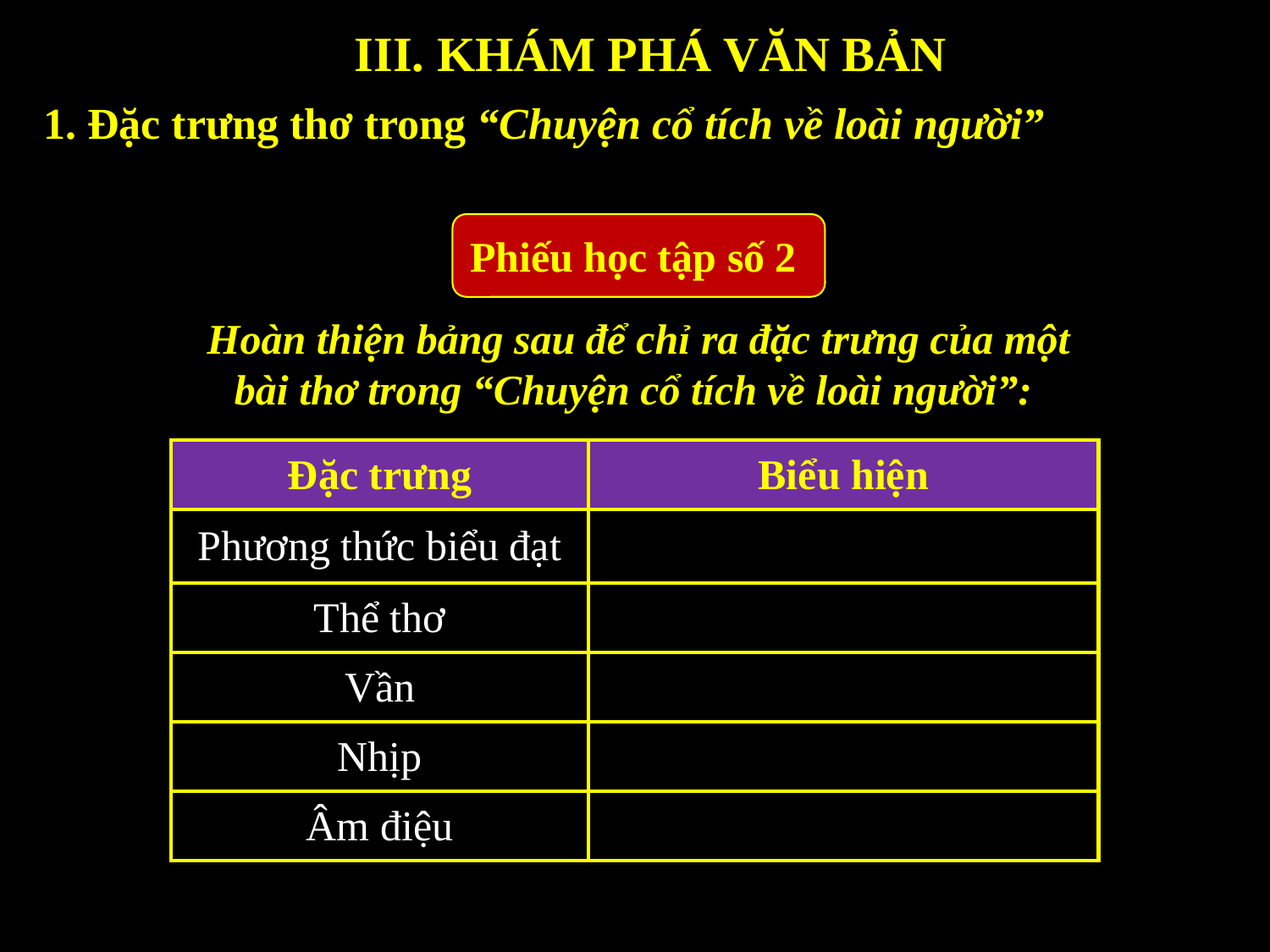

III. KHÁM PHÁ VĂN BẢN
1. Đặc trưng thơ trong “Chuyện cổ tích về loài người”
Phiếu học tập số 2
Hoàn thiện bảng sau để chỉ ra đặc trưng của một bài thơ trong “Chuyện cổ tích về loài người”:
| Đặc trưng | Biểu hiện |
| --- | --- |
| Phương thức biểu đạt |  |
| Thể thơ |  |
| Vần |  |
| Nhịp |  |
| Âm điệu |  |